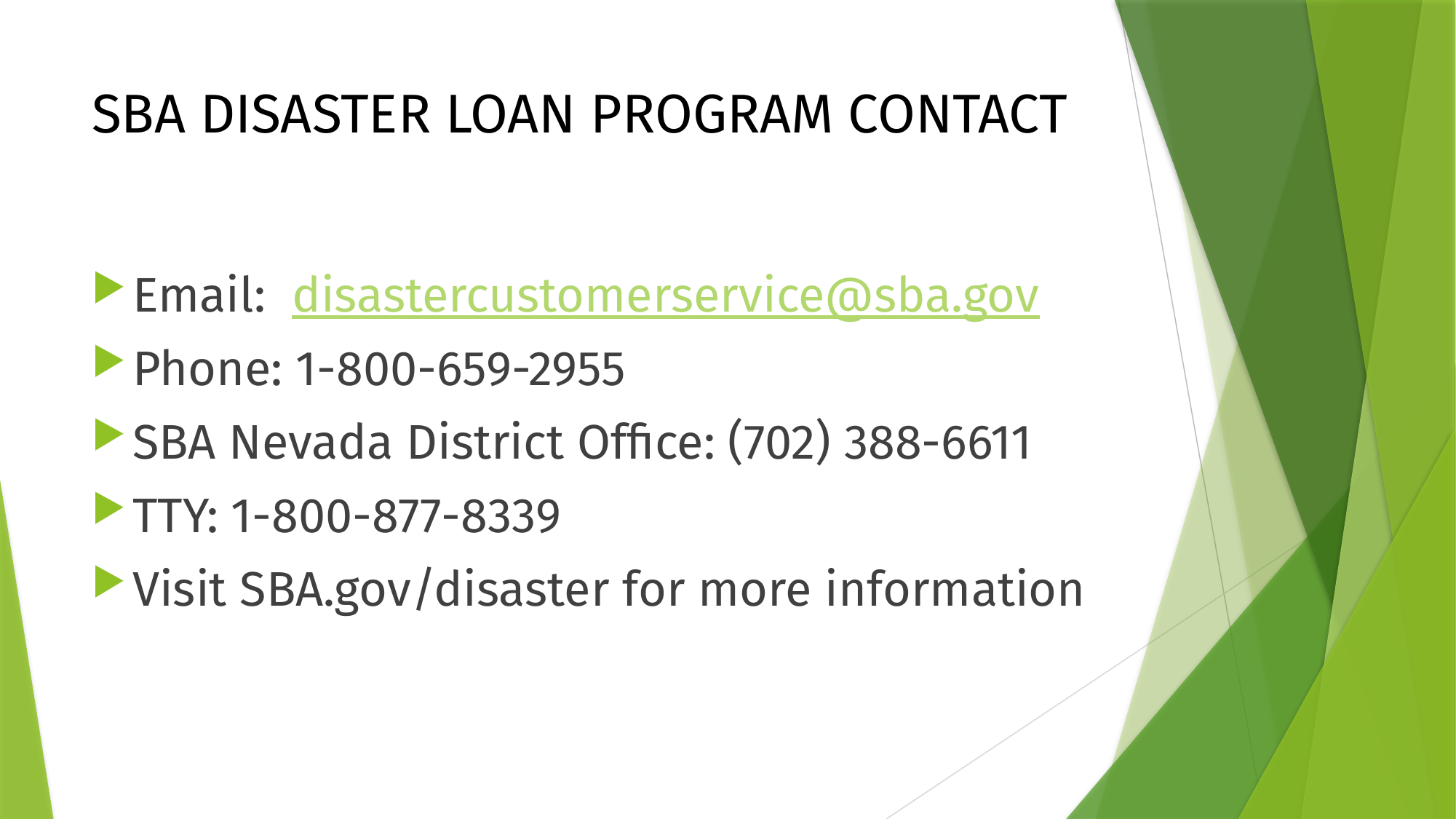

# SBA DISASTER LOAN PROGRAM CONTACT
Email:  disastercustomerservice@sba.gov
Phone: 1-800-659-2955
SBA Nevada District Office: (702) 388-6611
TTY: 1-800-877-8339
Visit SBA.gov/disaster for more information